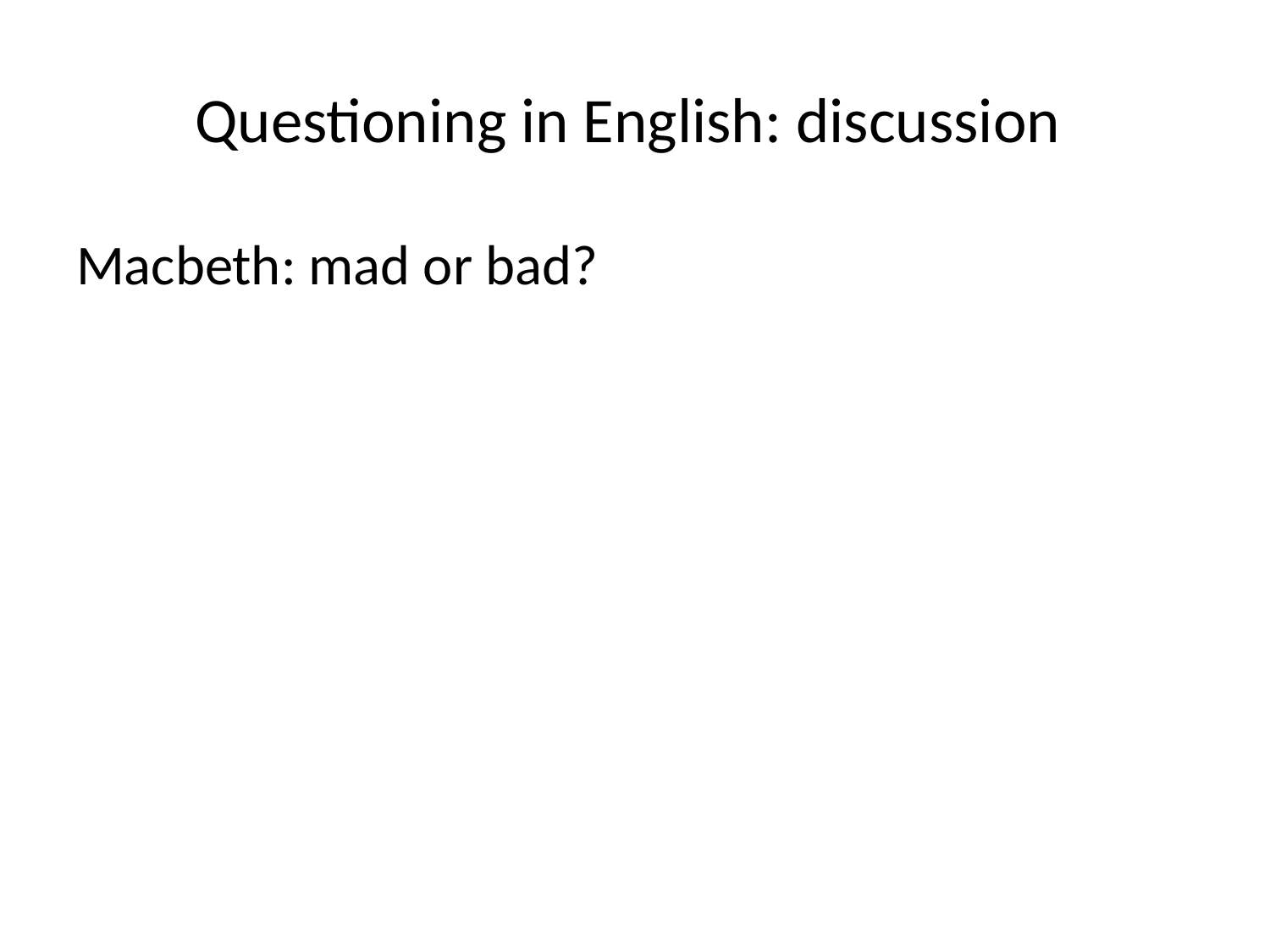

# Questioning in English: discussion
Macbeth: mad or bad?